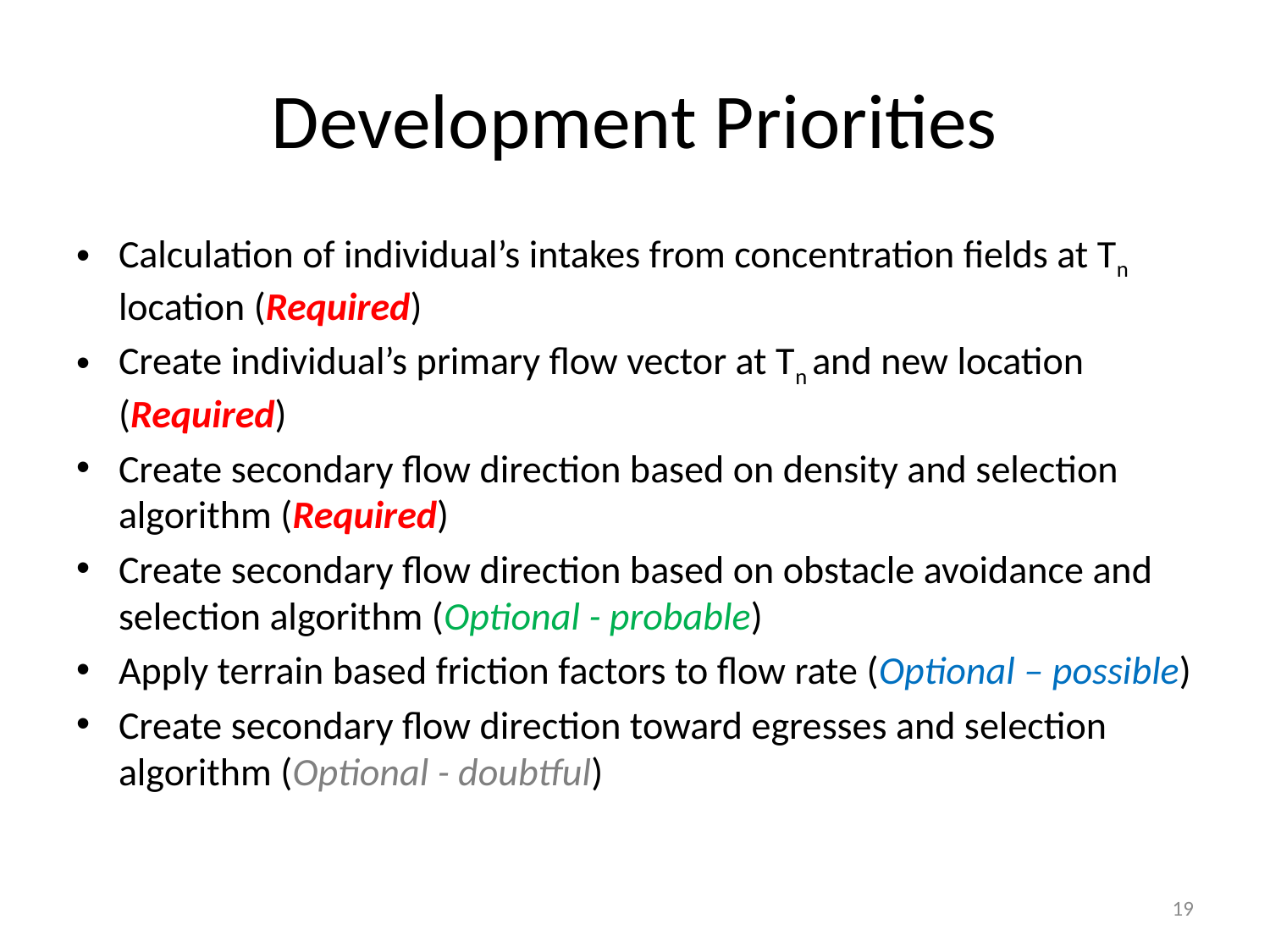

# Development Priorities
Calculation of individual’s intakes from concentration fields at Tn location (Required)
Create individual’s primary flow vector at Tn and new location  (Required)
Create secondary flow direction based on density and selection algorithm (Required)
Create secondary flow direction based on obstacle avoidance and selection algorithm (Optional - probable)
Apply terrain based friction factors to flow rate (Optional – possible)
Create secondary flow direction toward egresses and selection algorithm (Optional - doubtful)

19